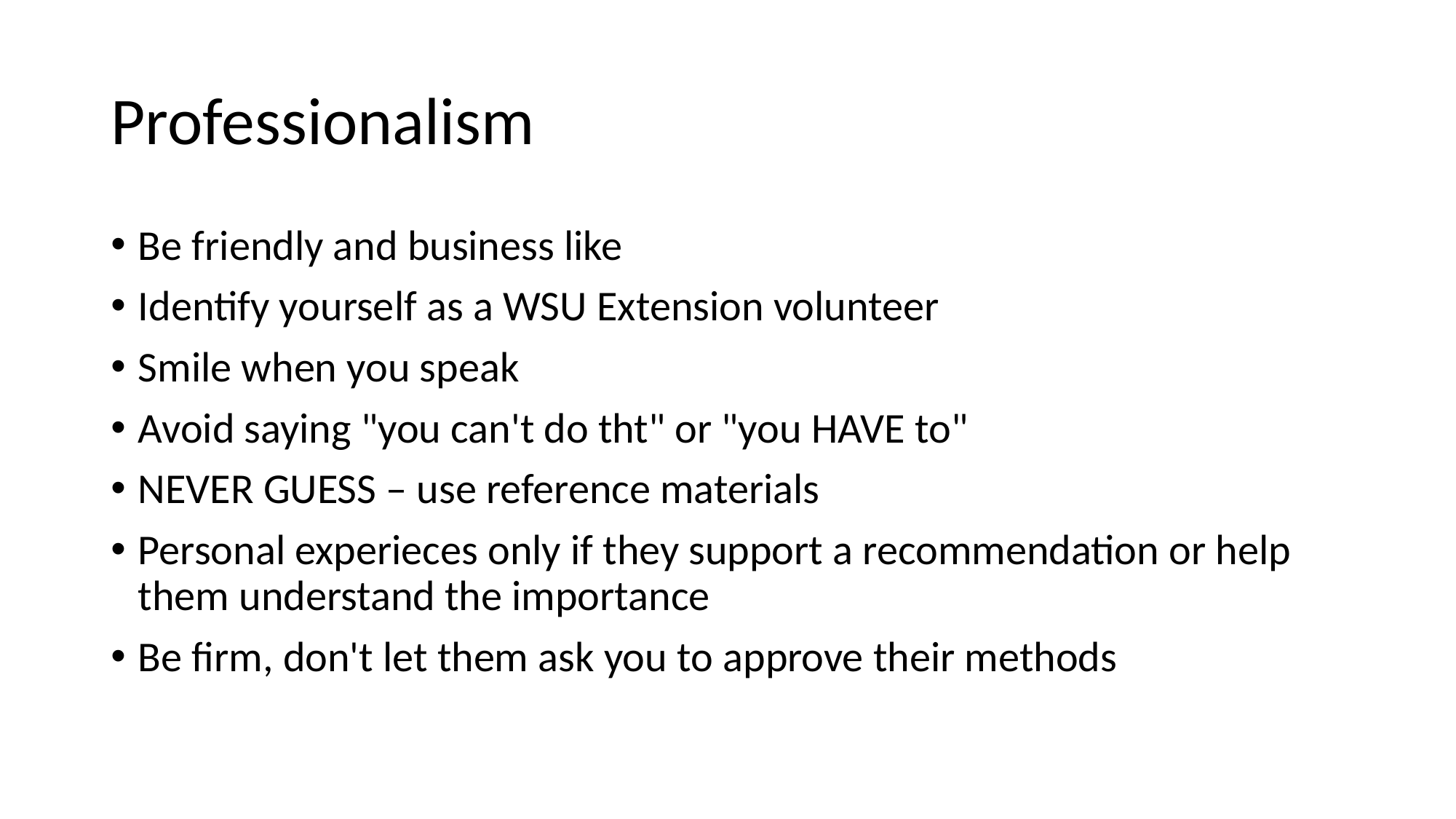

# Professionalism
Be friendly and business like
Identify yourself as a WSU Extension volunteer
Smile when you speak
Avoid saying "you can't do tht" or "you HAVE to"
NEVER GUESS – use reference materials
Personal experieces only if they support a recommendation or help them understand the importance
Be firm, don't let them ask you to approve their methods